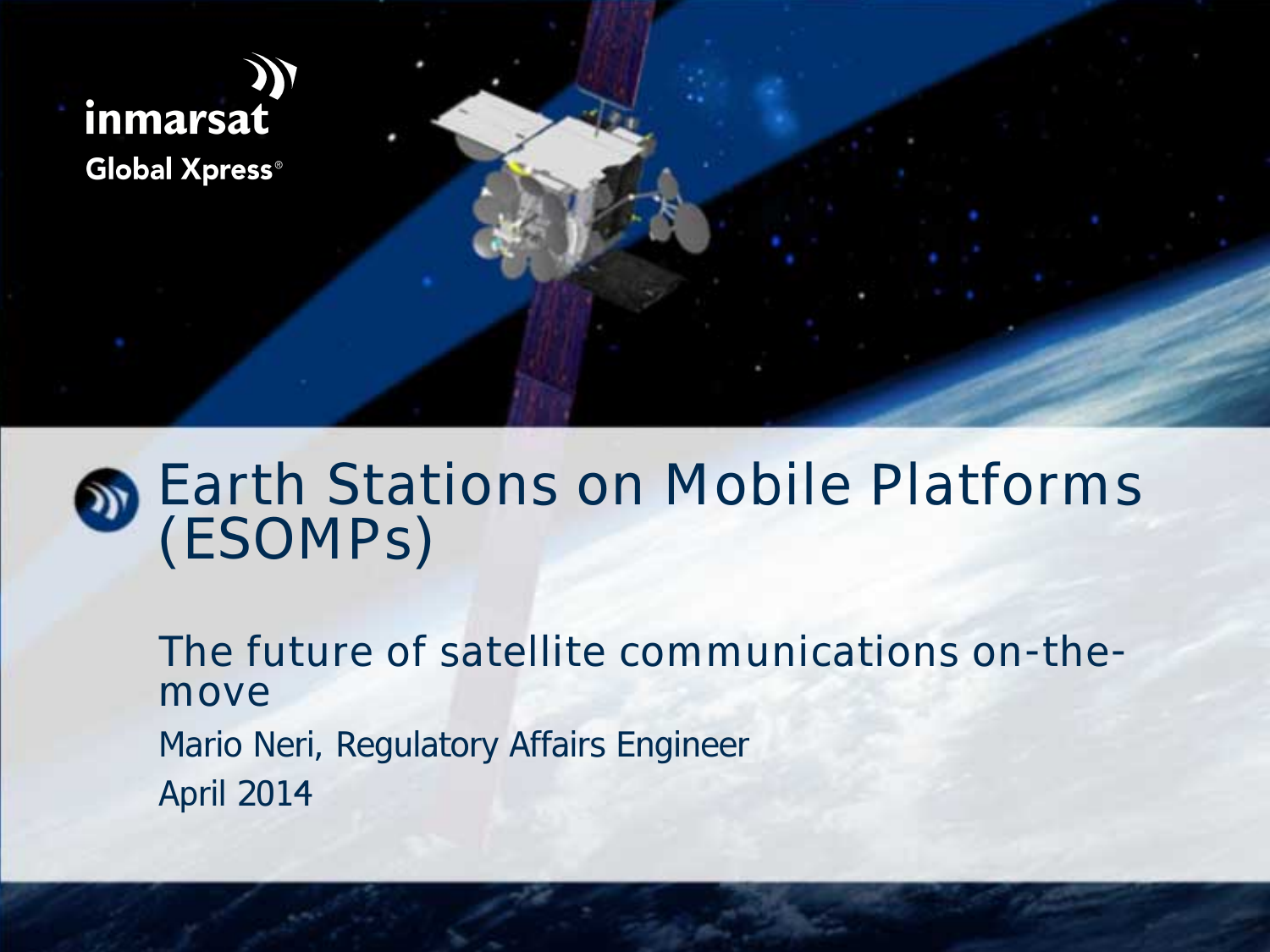

# Earth Stations on Mobile Platforms (ESOMPs)
The future of satellite communications on-the-move
Mario Neri, Regulatory Affairs Engineer
April 2014